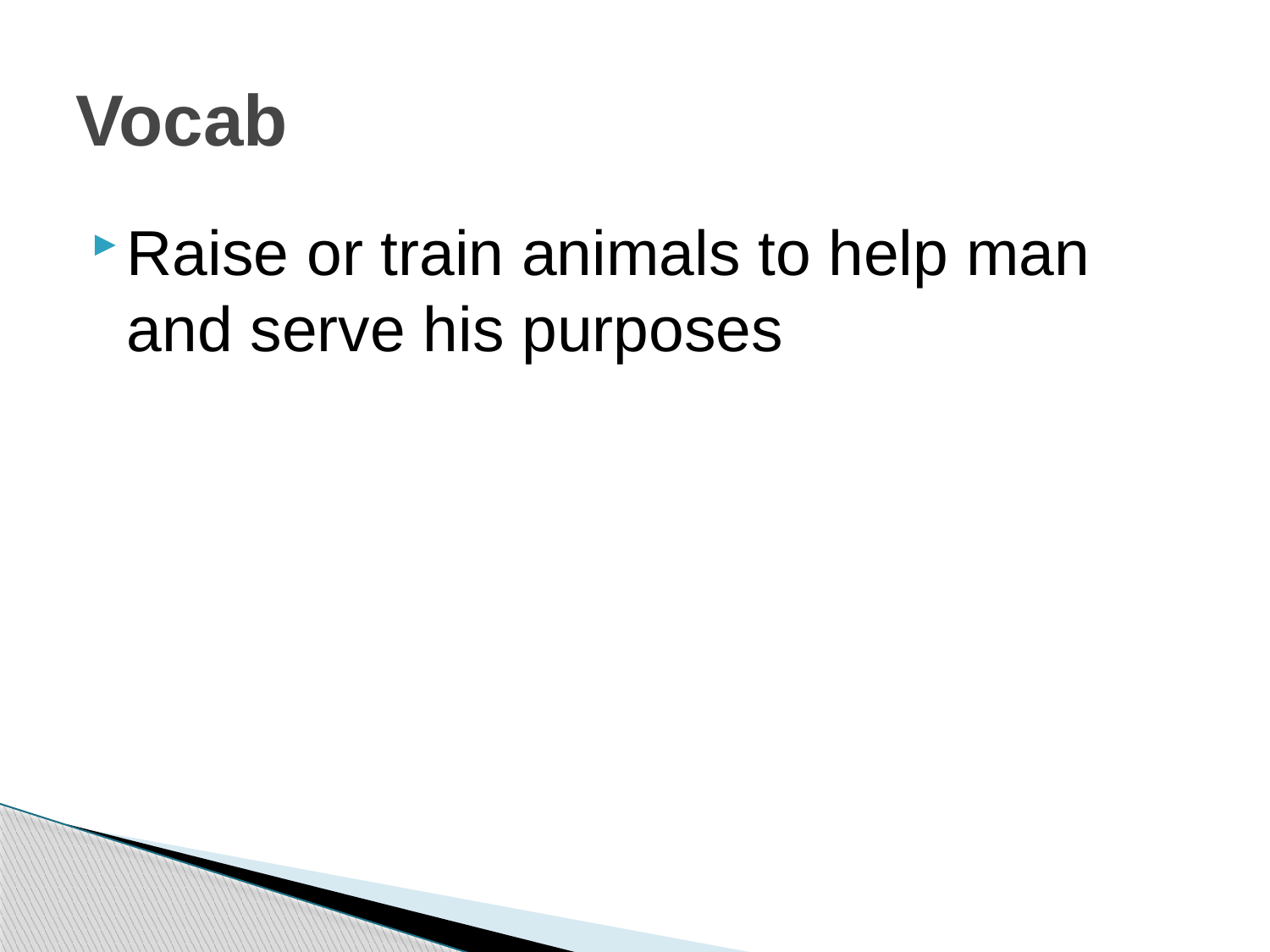

# Vocab
Raise or train animals to help man and serve his purposes